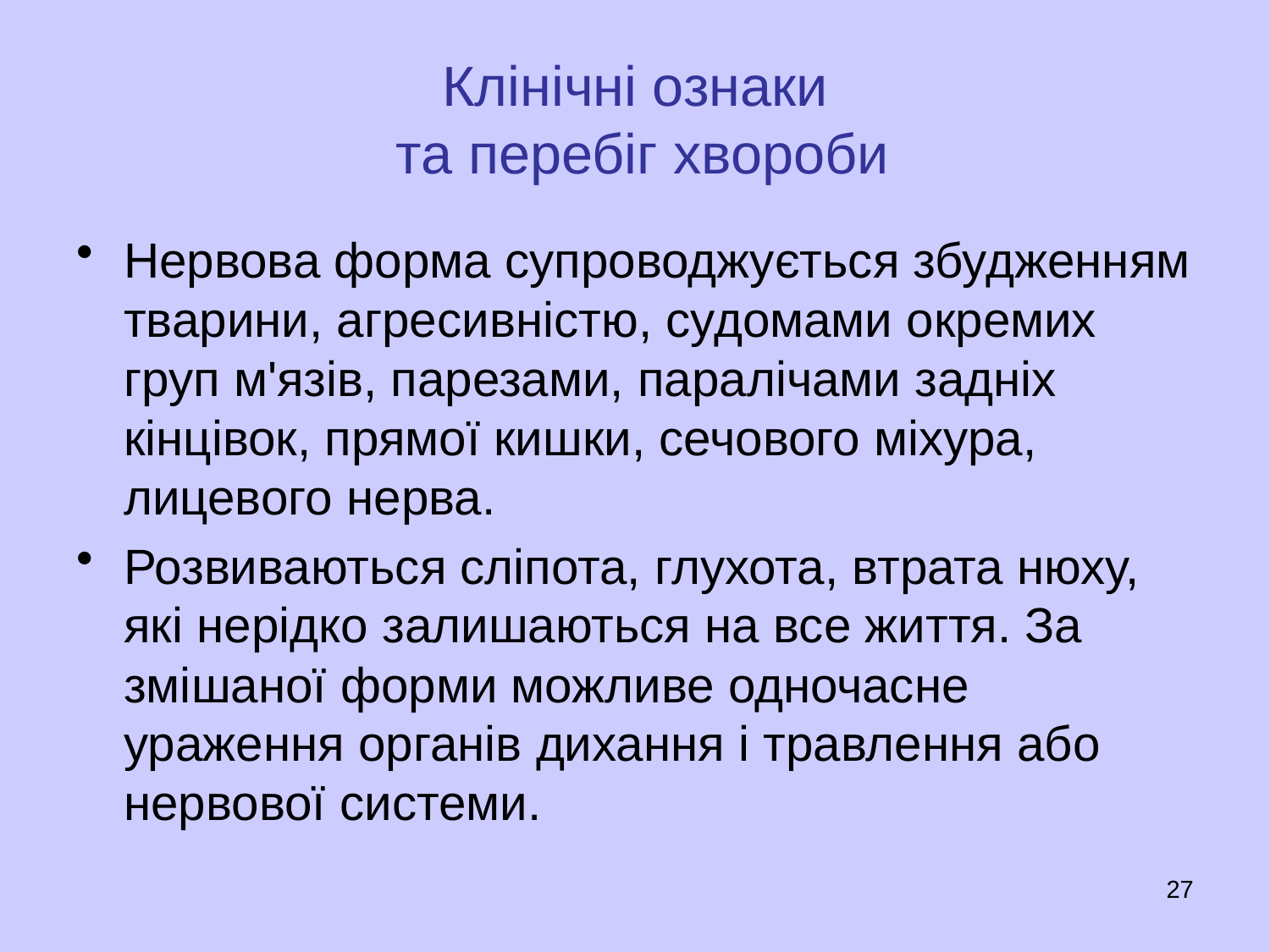

# Клінічні ознаки та перебіг хвороби
Нервова форма супроводжується збудженням тварини, агресивністю, судомами окремих груп м'язів, парезами, паралічами задніх кінцівок, прямої кишки, сечового міхура, лицевого нерва.
Розвиваються сліпота, глухота, втрата нюху, які нерідко залишаються на все життя. За змішаної форми можливе одночасне ураження органів дихання і травлення або нервової системи.
27